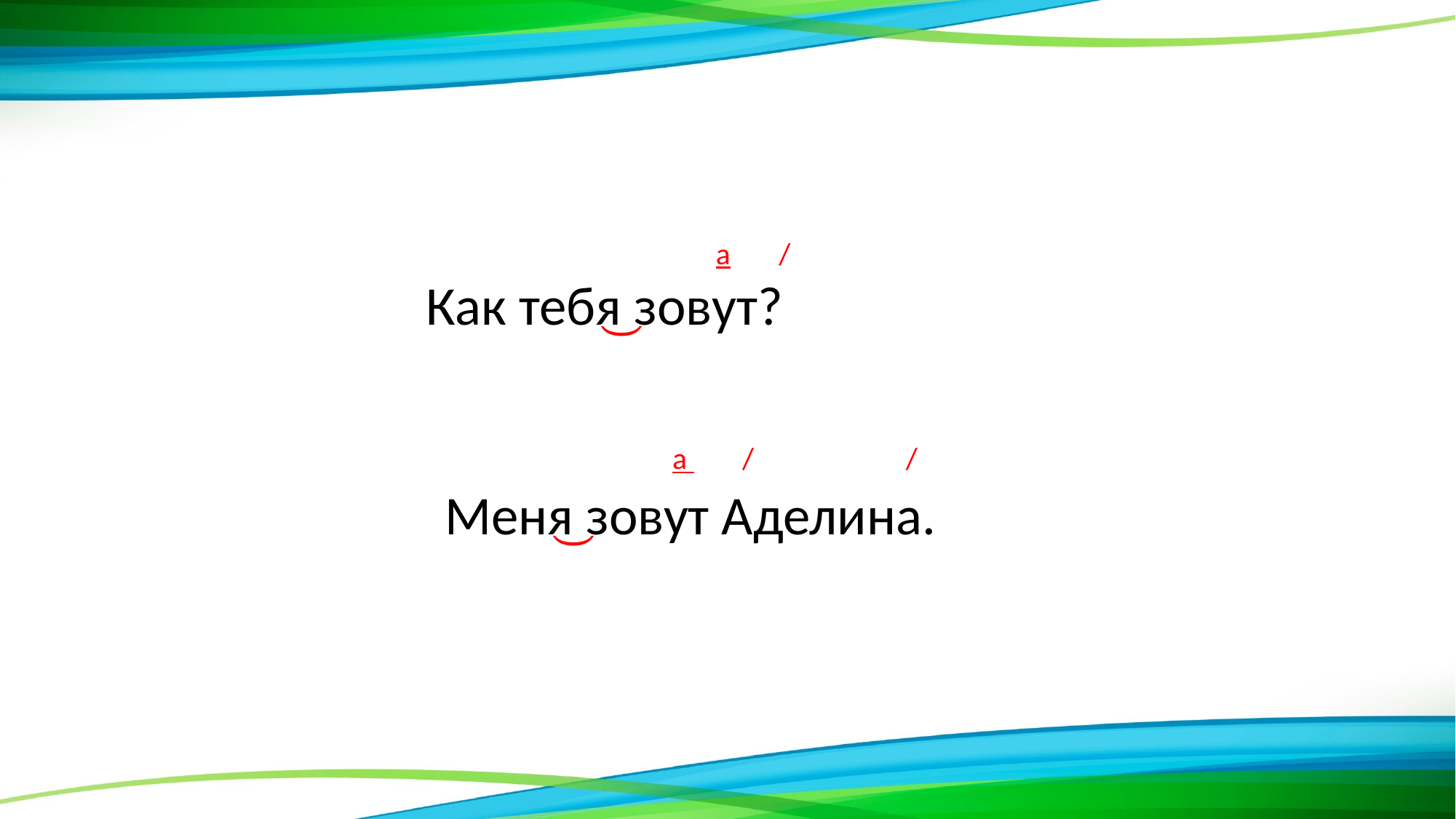

а       /
Как тебя‿ зовут?
                         а        /                      /
Меня‿ зовут Аделина.